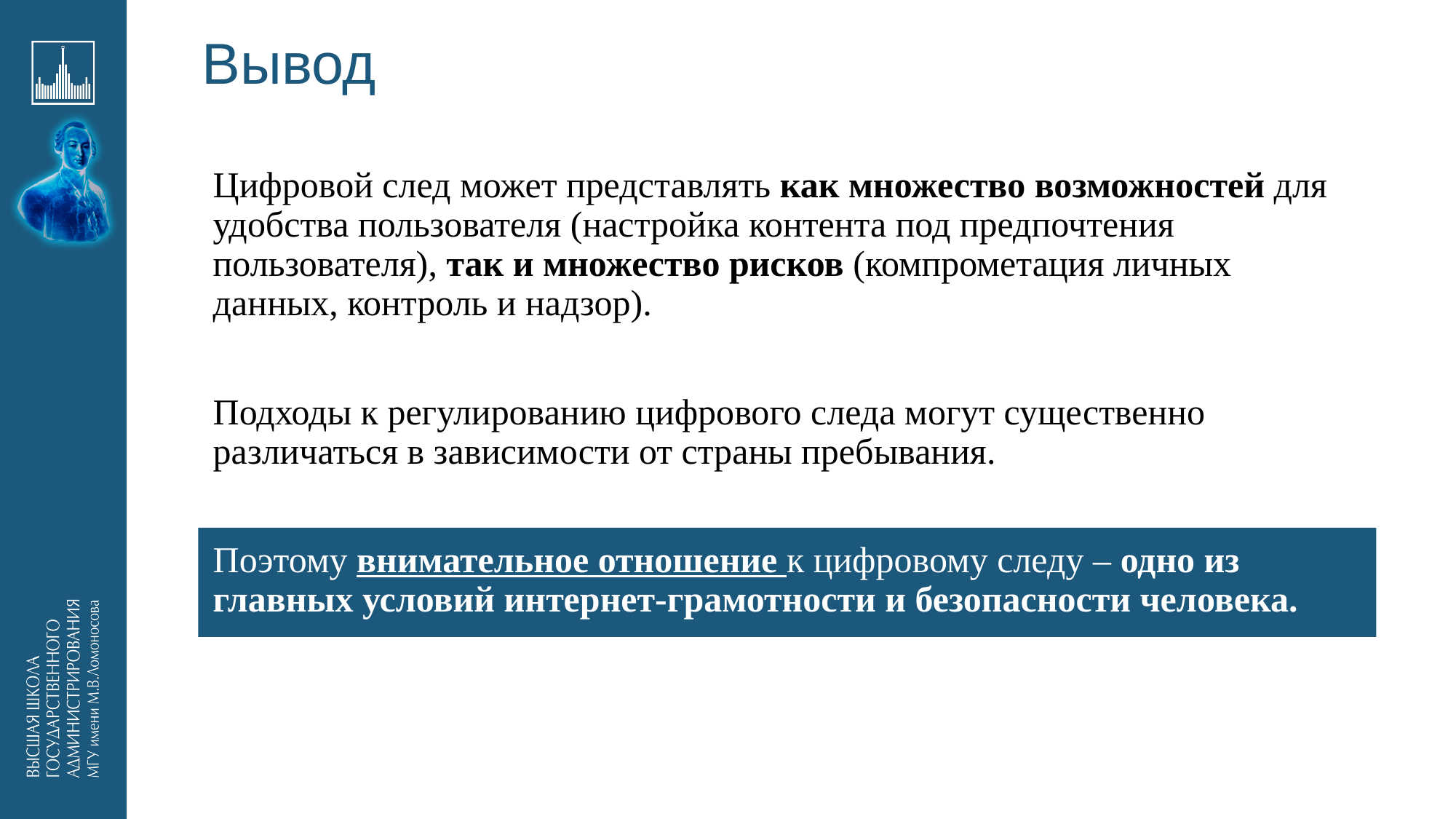

# Вывод
Цифровой след может представлять как множество возможностей для удобства пользователя (настройка контента под предпочтения пользователя), так и множество рисков (компрометация личных данных, контроль и надзор).

Подходы к регулированию цифрового следа могут существенно различаться в зависимости от страны пребывания.

Поэтому внимательное отношение к цифровому следу – одно из главных условий интернет-грамотности и безопасности человека.